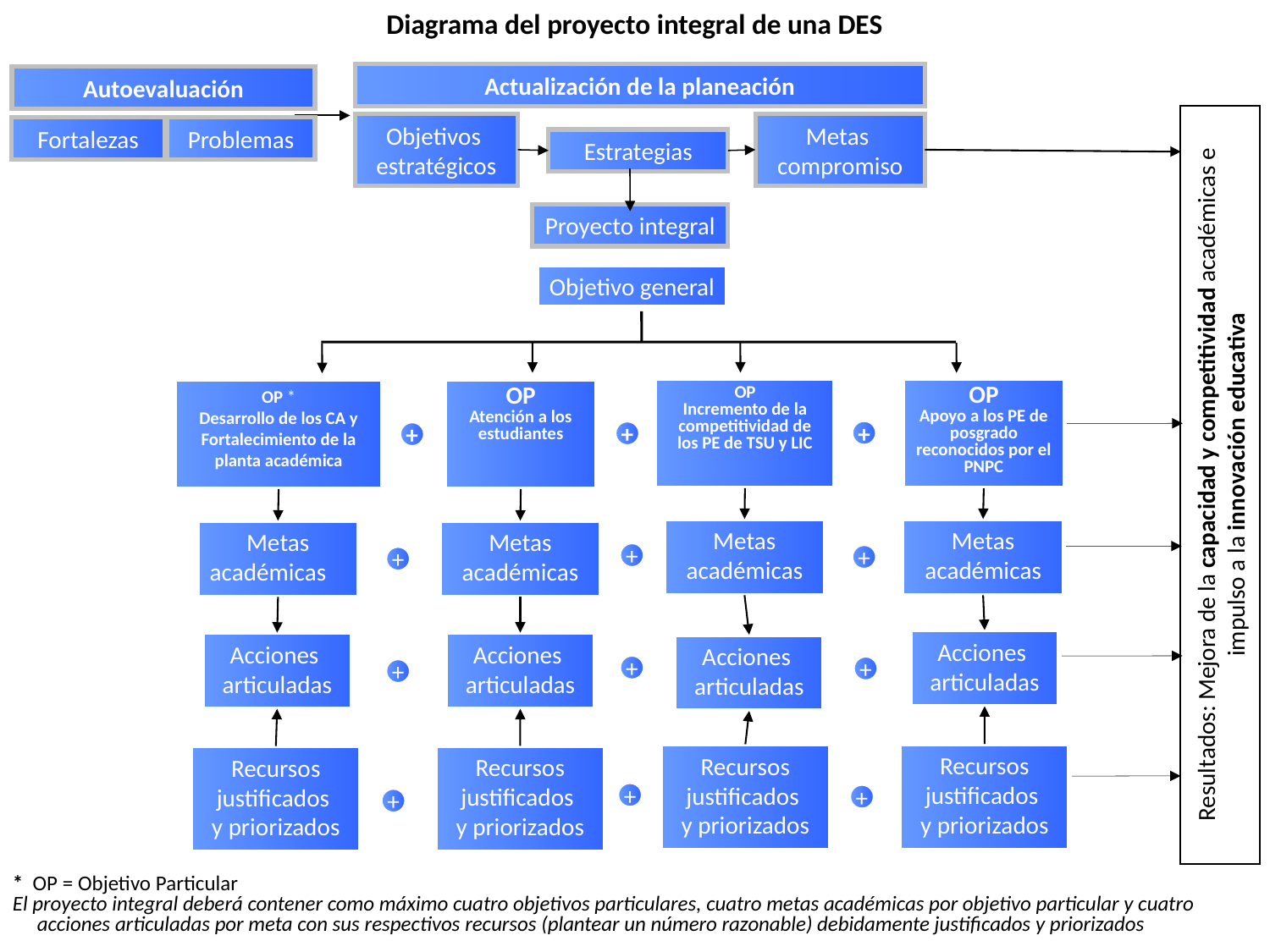

Diagrama del proyecto integral de una DES

Actualización de la planeación
Autoevaluación
Objetivos
estratégicos
Metas
compromiso

Fortalezas
Problemas
Estrategias
Proyecto integral
Objetivo general

OP
Apoyo a los PE de posgrado reconocidos por el PNPC
OP
Incremento de la competitividad de los PE de TSU y LIC

OP
Atención a los estudiantes
OP *
Desarrollo de los CA y Fortalecimiento de la planta académica
+
+
+
Resultados: Mejora de la capacidad y competitividad académicas e impulso a la innovación educativa
Metas
académicas
Metas
académicas
Metas
académicas
Metas
académicas
+
+
+
Acciones
articuladas
Acciones
articuladas
Acciones
articuladas
Acciones
articuladas
+
+
+
Recursos
justificados
y priorizados
Recursos
justificados
y priorizados
Recursos
justificados
y priorizados
Recursos
justificados
y priorizados
+
+
+
*  OP = Objetivo Particular
El proyecto integral deberá contener como máximo cuatro objetivos particulares, cuatro metas académicas por objetivo particular y cuatro acciones articuladas por meta con sus respectivos recursos (plantear un número razonable) debidamente justificados y priorizados